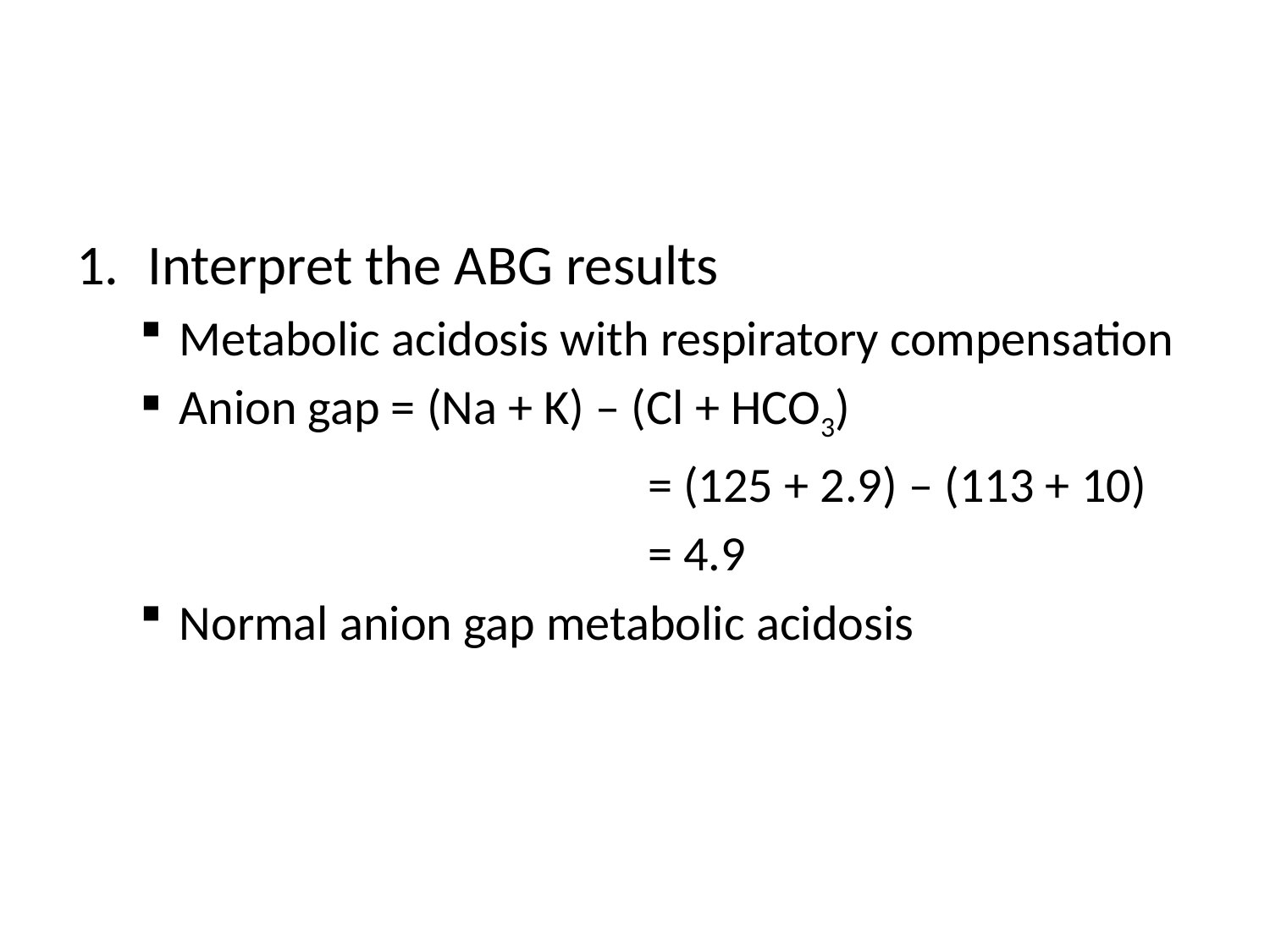

#
Interpret the ABG results
Metabolic acidosis with respiratory compensation
Anion gap = (Na + K) – (Cl + HCO3)
				= (125 + 2.9) – (113 + 10)
				= 4.9
Normal anion gap metabolic acidosis